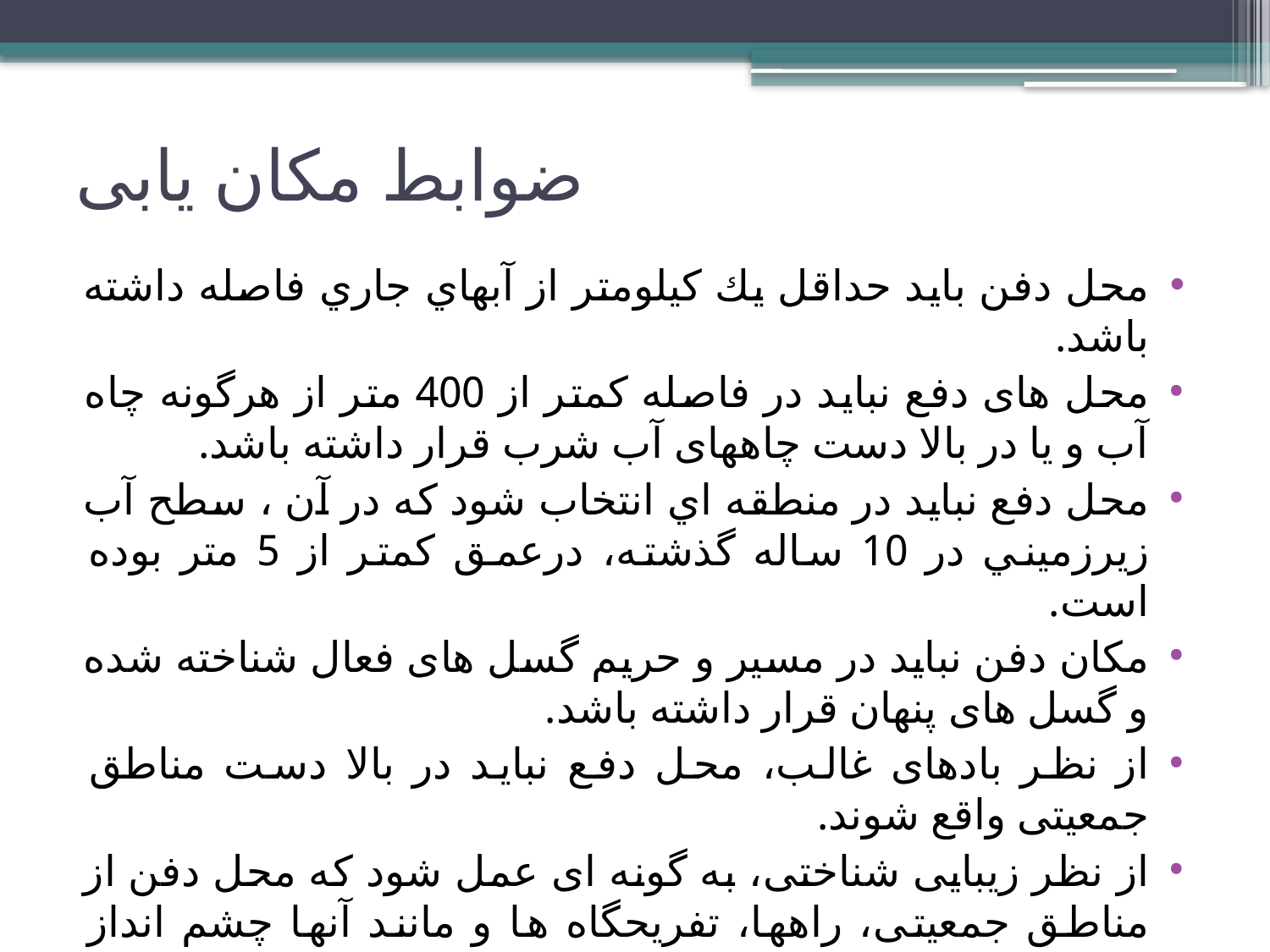

# ضوابط مکان یابی
محل دفن بايد حداقل يك كيلومتر از آبهاي جاري فاصله داشته باشد.
محل های دفع نبايد در فاصله كمتر از 400 متر از هرگونه چاه آب و يا در بالا دست چاههای آب شرب قرار داشته باشد.
محل دفع نبايد در منطقه اي انتخاب شود كه در آن ، سطح آب زيرزميني در 10 ساله گذشته، درعمق كمتر از 5 متر بوده است.
مكان دفن نبايد در مسير و حريم گسل های فعال شناخته شده و گسل های پنهان قرار داشته باشد.
از نظر بادهای غالب، محل دفع نبايد در بالا دست مناطق جمعيتی واقع شوند.
از نظر زيبايی شناختی، به گونه ای عمل شود كه محل دفن از مناطق جمعيتی، راهها، تفريحگاه ها و مانند آنها چشم انداز نداشته باشند.